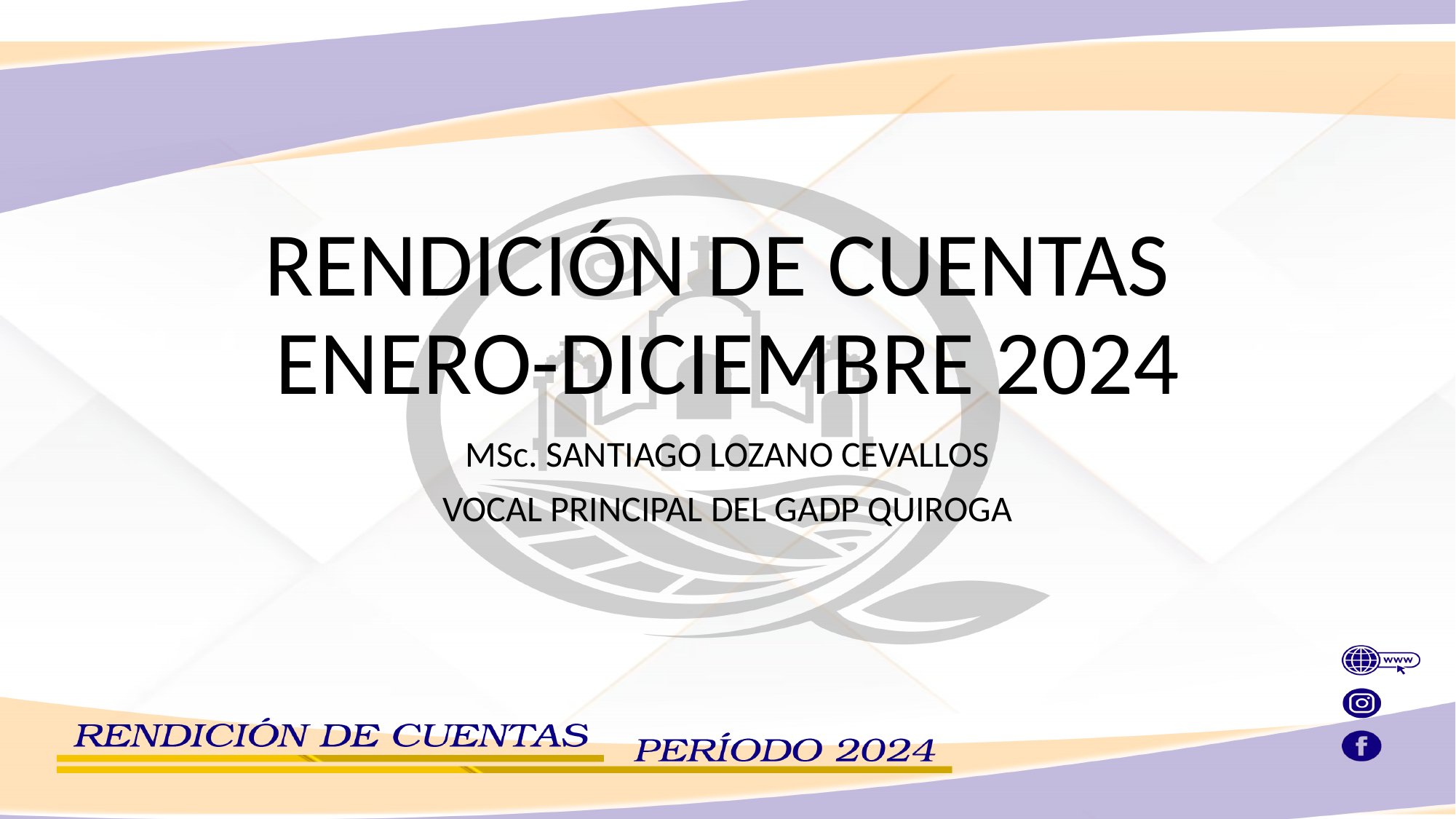

# RENDICIÓN DE CUENTAS ENERO-DICIEMBRE 2024
MSc. SANTIAGO LOZANO CEVALLOS
VOCAL PRINCIPAL DEL GADP QUIROGA